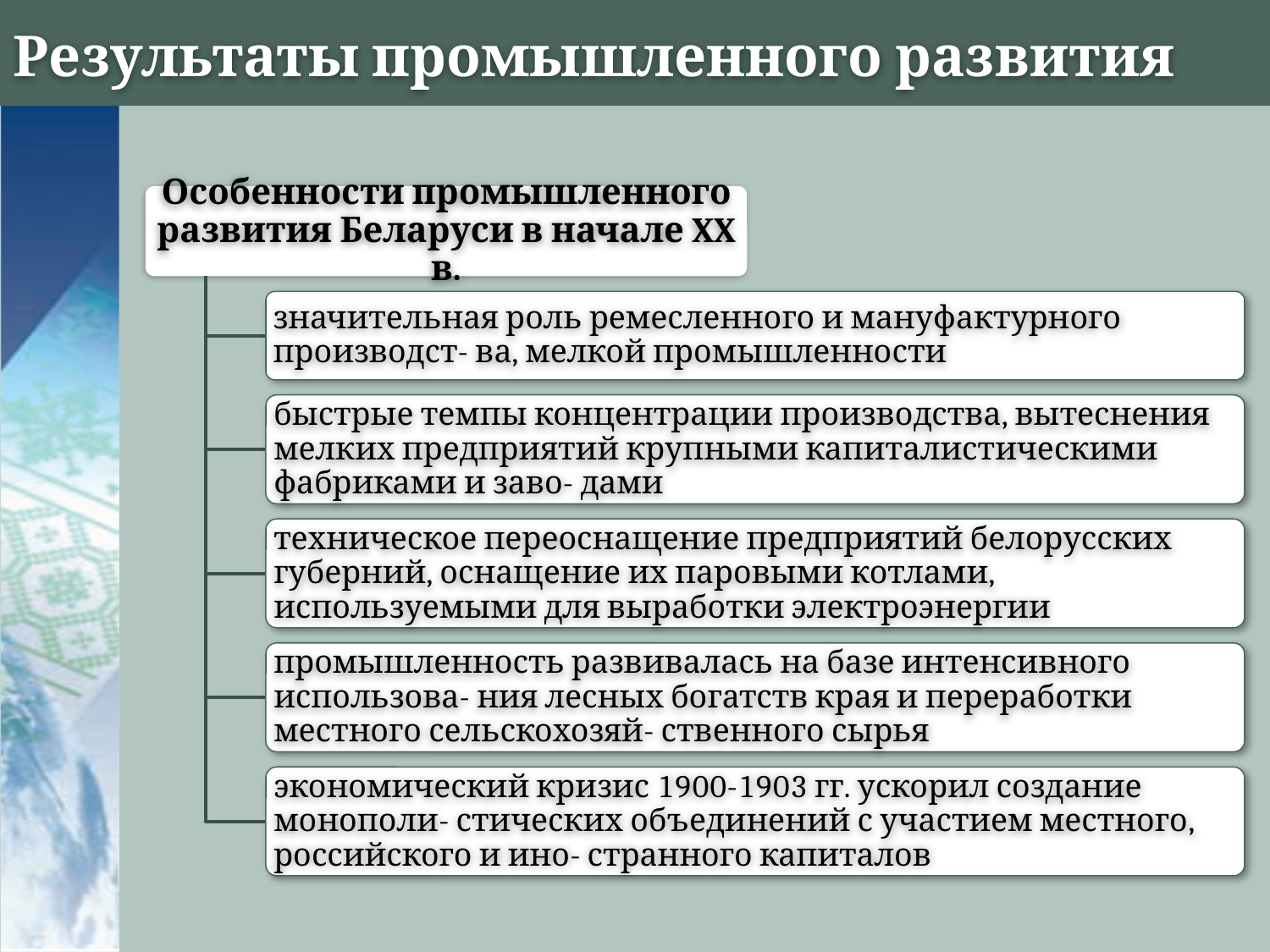

# Результаты промышленного развития

Особенности промышленного развития Беларуси в начале XX в.

значительная роль ремесленного и мануфактурного производст- ва, мелкой промышленности

быстрые темпы концентрации производства, вытеснения мелких предприятий крупными капиталистическими фабриками и заво- дами

техническое переоснащение предприятий белорусских губерний, оснащение их паровыми котлами, используемыми для выработки электроэнергии

промышленность развивалась на базе интенсивного использова- ния лесных богатств края и переработки местного сельскохозяй- ственного сырья

экономический кризис 1900-1903 гг. ускорил создание монополи- стических объединений с участием местного, российского и ино- странного капиталов